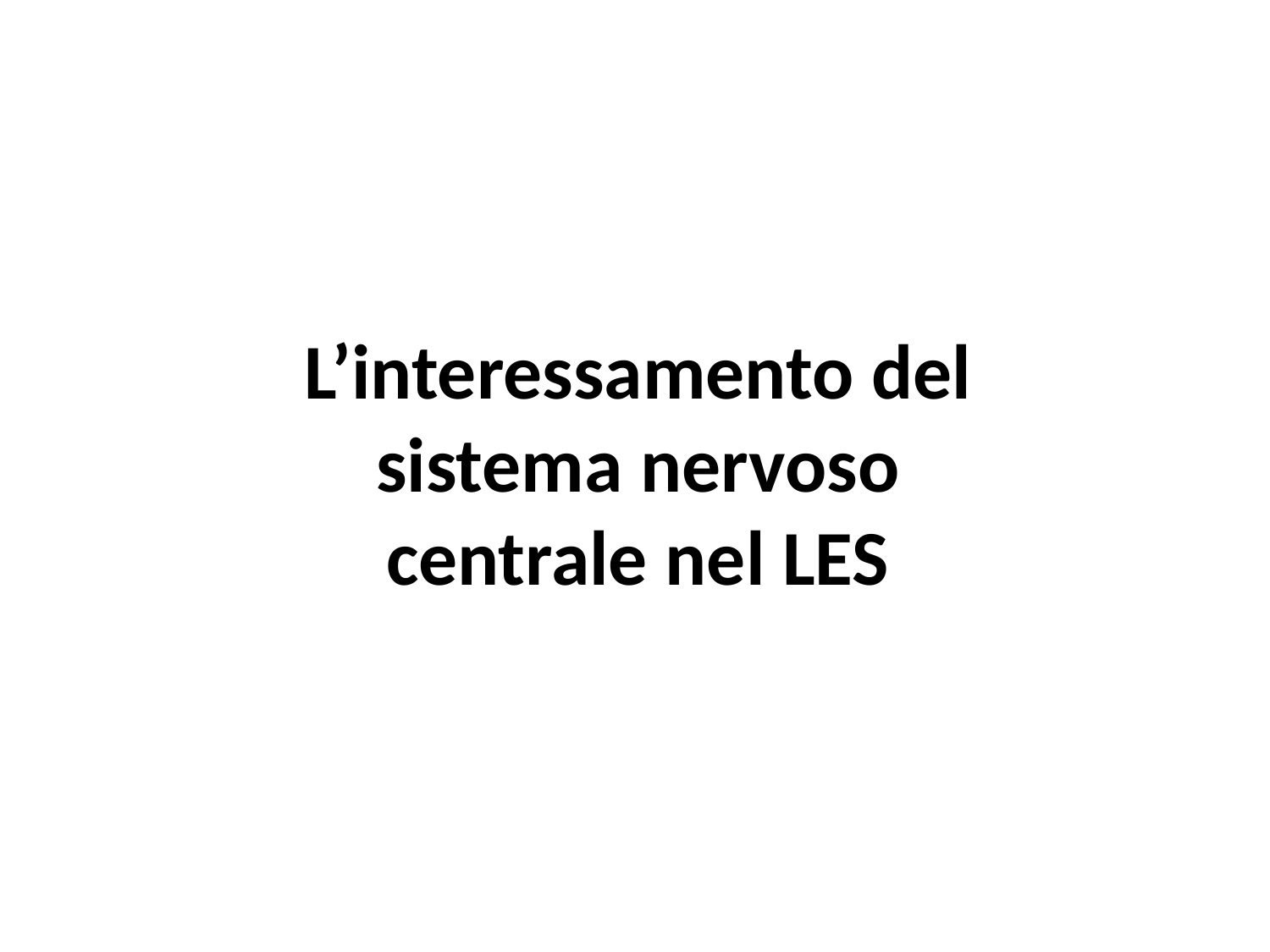

# L’interessamento del sistema nervoso centrale nel LES